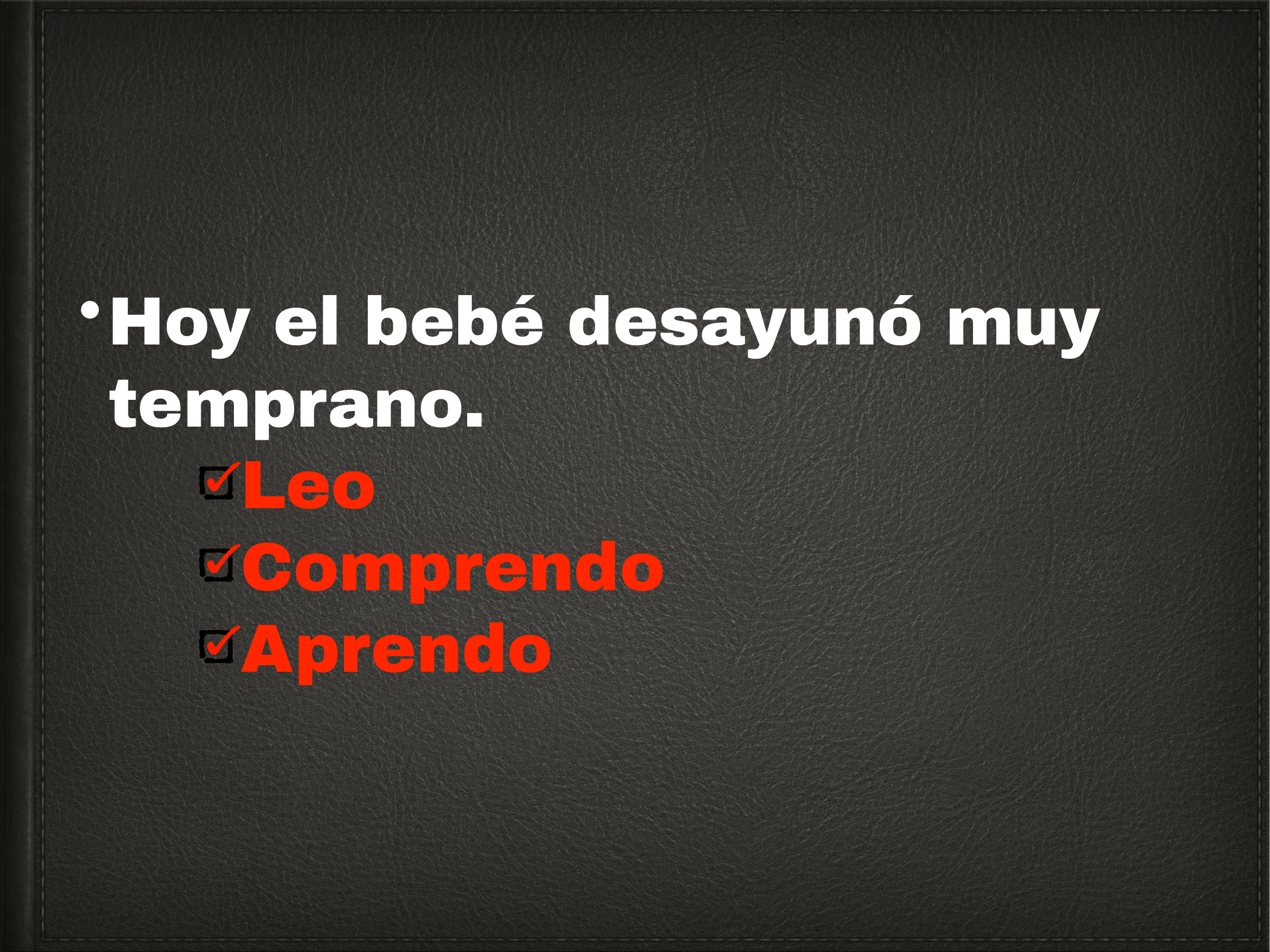

Hoy el bebé desayunó muy temprano.
Leo
Comprendo
Aprendo